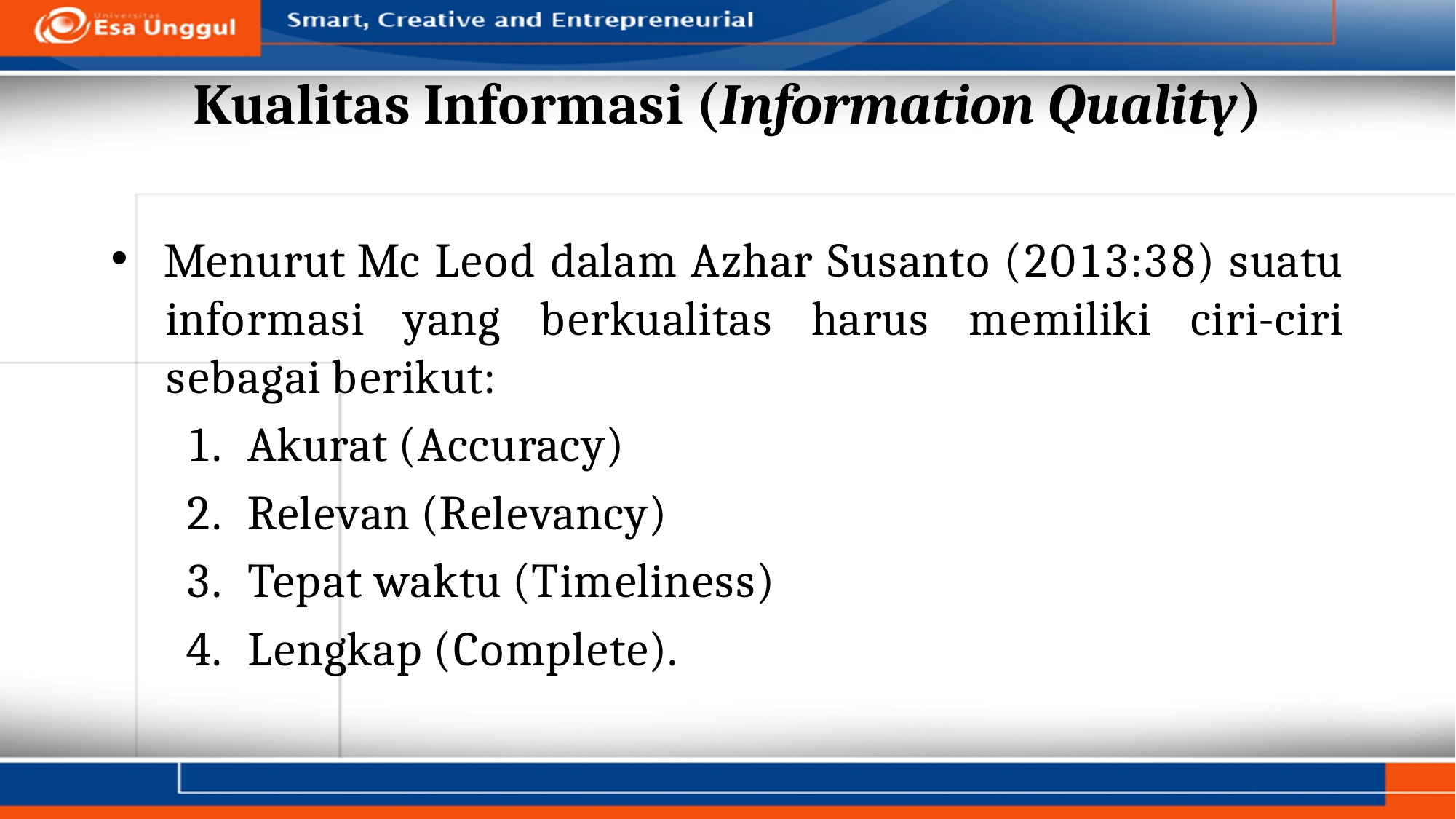

# Kualitas Informasi (Information Quality)
Menurut Mc Leod dalam Azhar Susanto (2013:38) suatu informasi yang berkualitas harus memiliki ciri-ciri sebagai berikut:
Akurat (Accuracy)
Relevan (Relevancy)
Tepat waktu (Timeliness)
Lengkap (Complete).